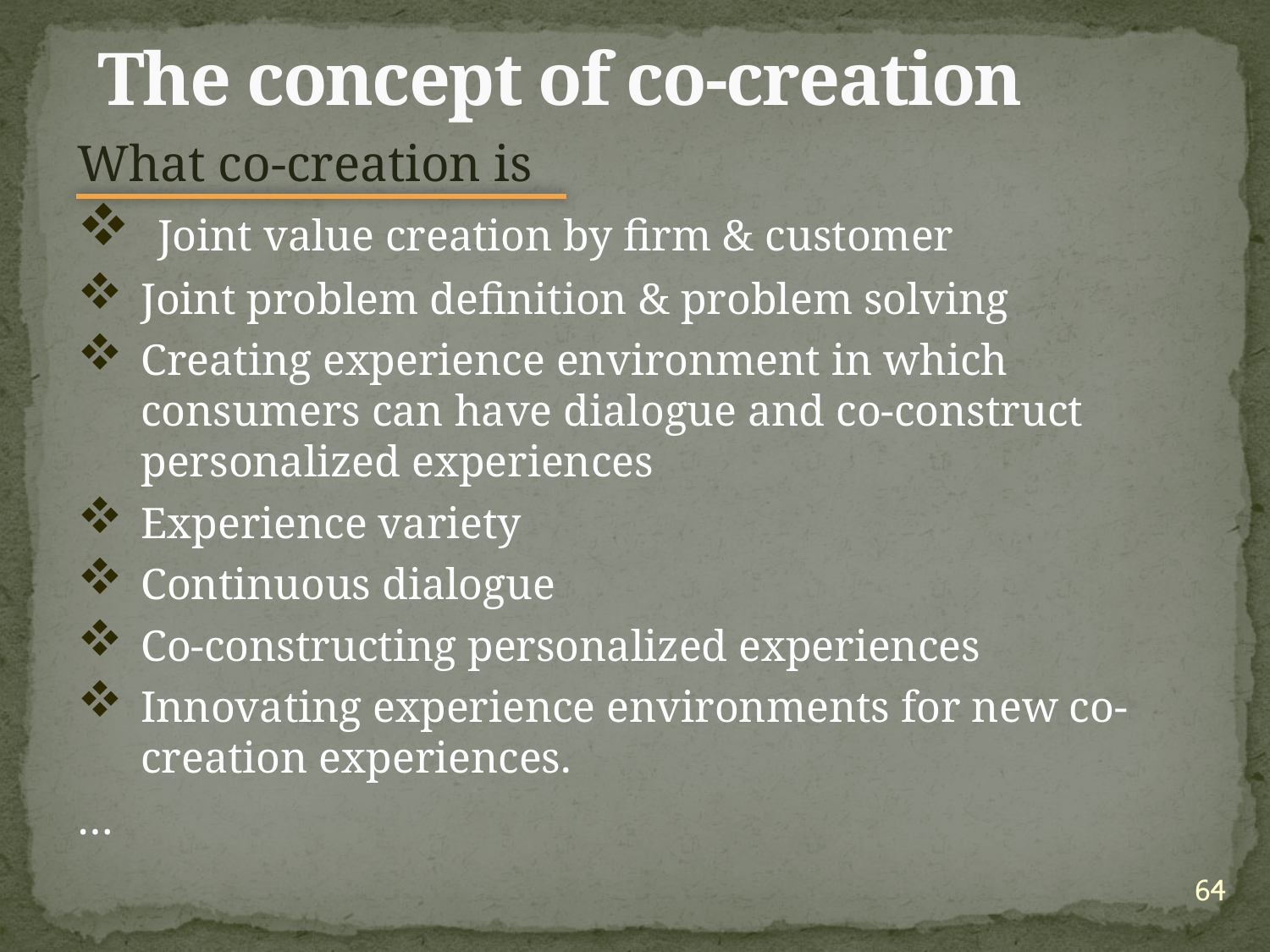

The concept of co-creation
What co-creation is
  Joint value creation by firm & customer
Joint problem definition & problem solving
Creating experience environment in which consumers can have dialogue and co-construct personalized experiences
Experience variety
Continuous dialogue
Co-constructing personalized experiences
Innovating experience environments for new co-creation experiences.
…

64